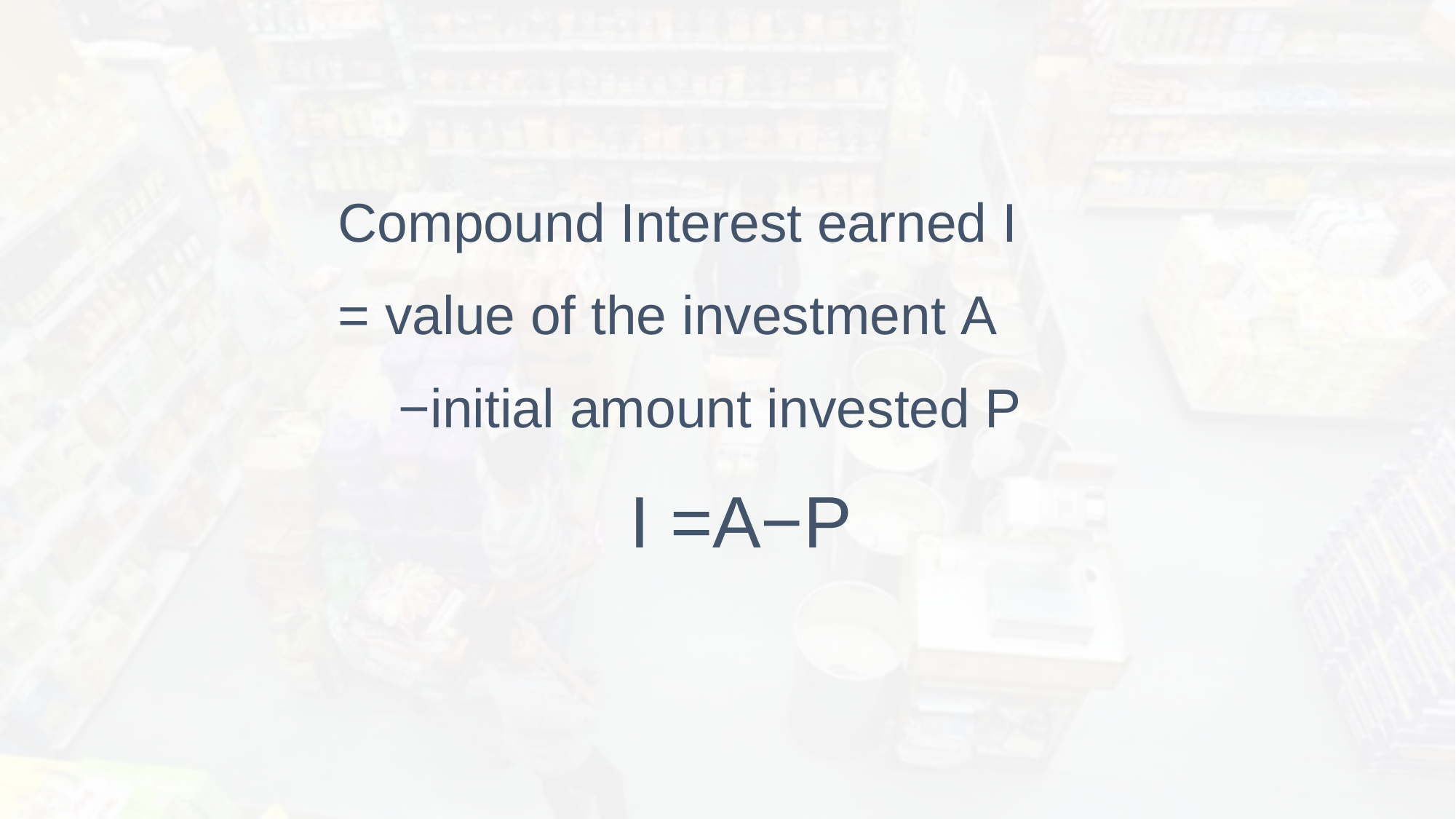

Compound Interest earned I
= value of the investment A
    −initial amount invested P
I =A−P